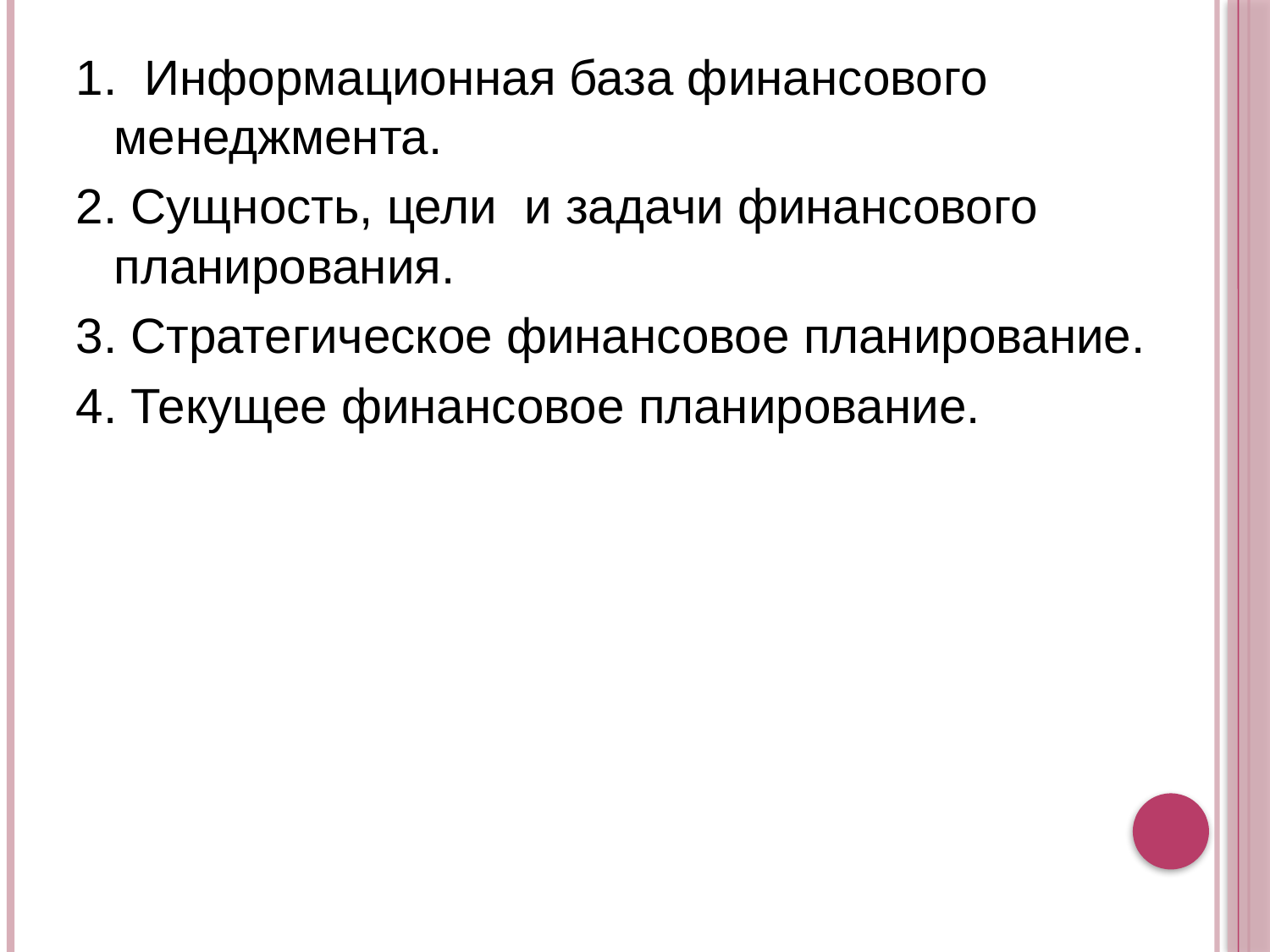

1.  Информационная база финансового менеджмента.
2. Сущность, цели  и задачи финансового планирования.
3. Стратегическое финансовое планирование.
4. Текущее финансовое планирование.